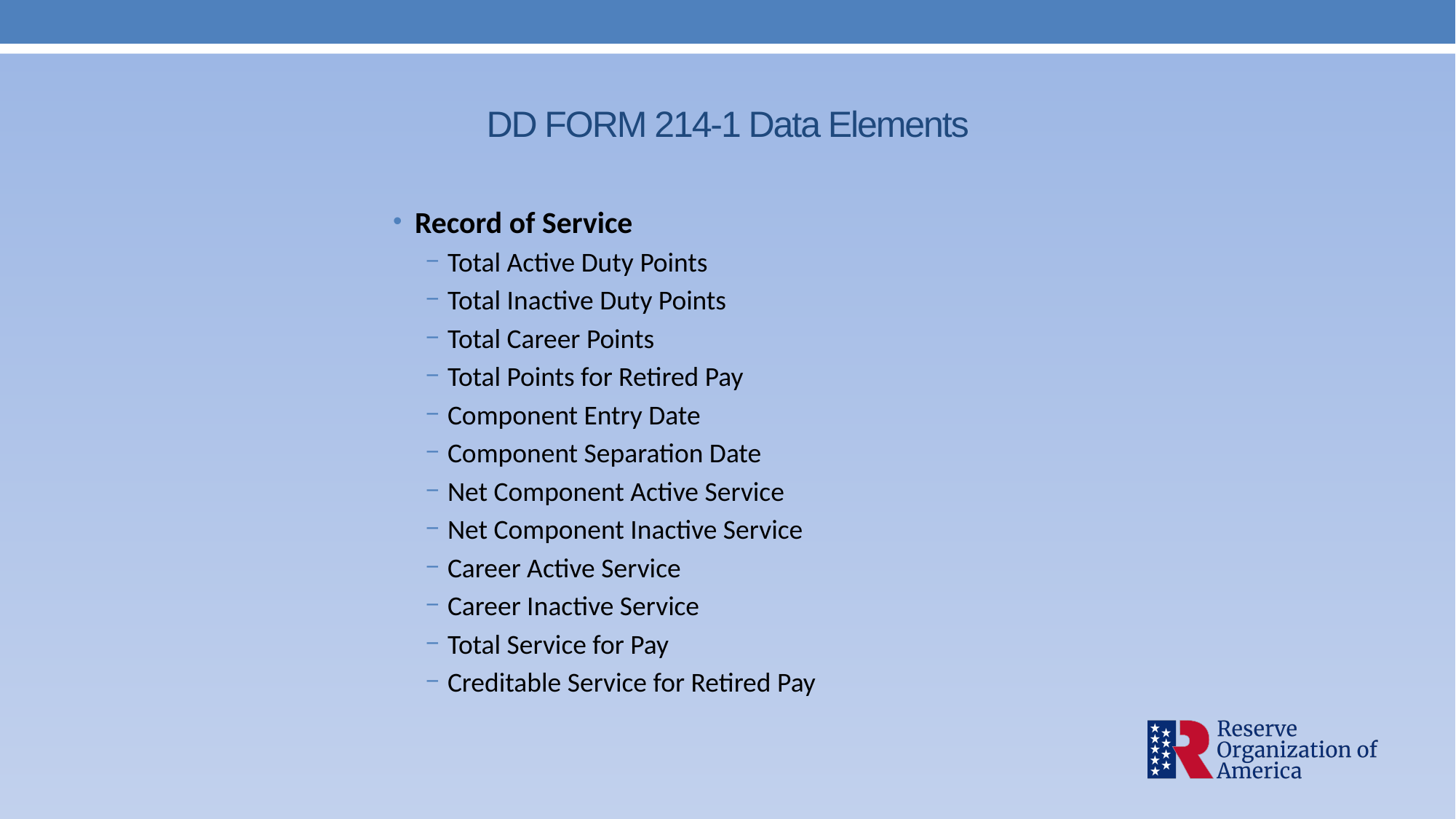

# DD FORM 214-1 Data Elements

Record of Service
Total Active Duty Points
Total Inactive Duty Points
Total Career Points
Total Points for Retired Pay
Component Entry Date
Component Separation Date
Net Component Active Service
Net Component Inactive Service
Career Active Service
Career Inactive Service
Total Service for Pay
Creditable Service for Retired Pay